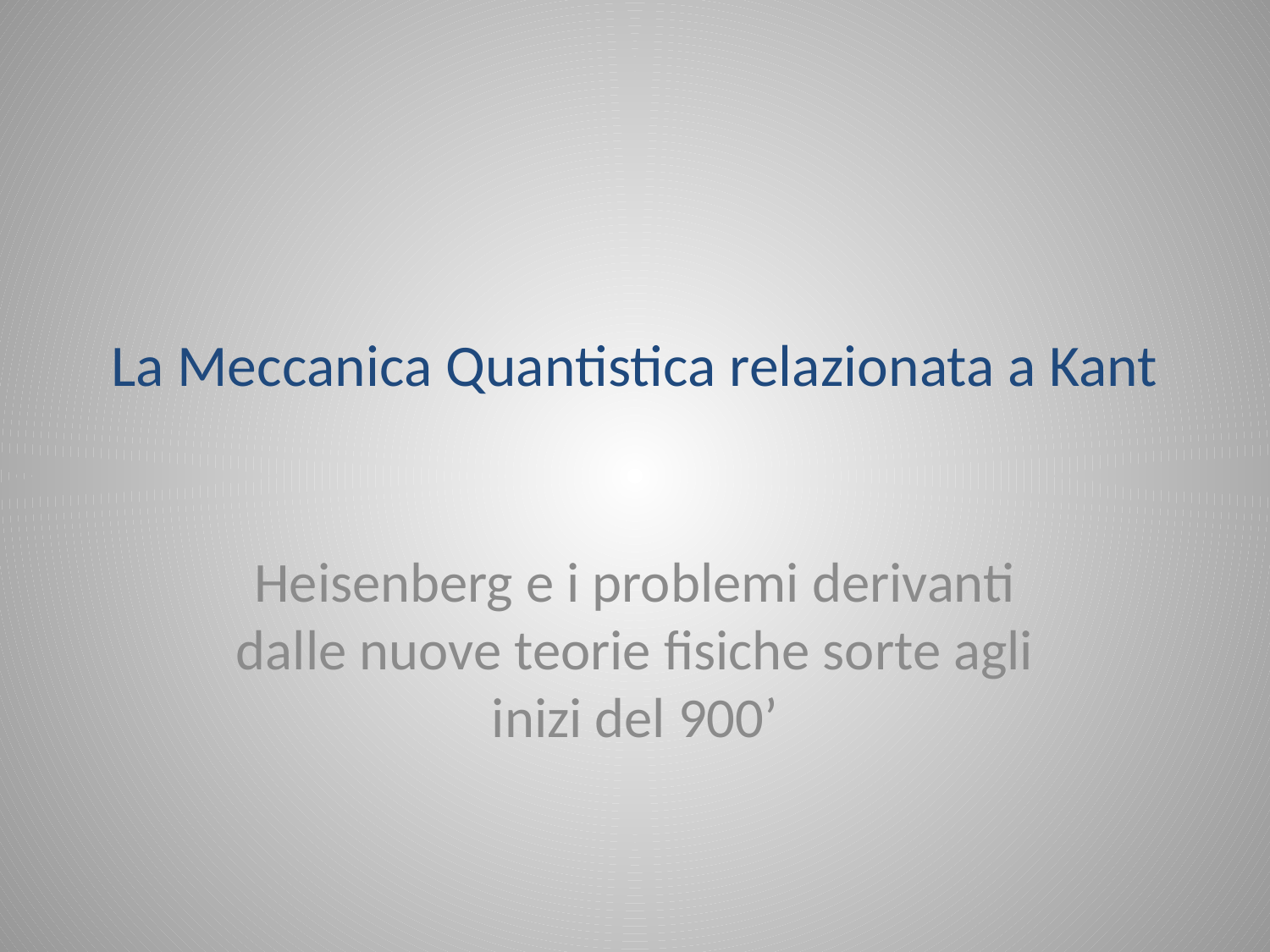

# La Meccanica Quantistica relazionata a Kant
Heisenberg e i problemi derivanti dalle nuove teorie fisiche sorte agli inizi del 900’